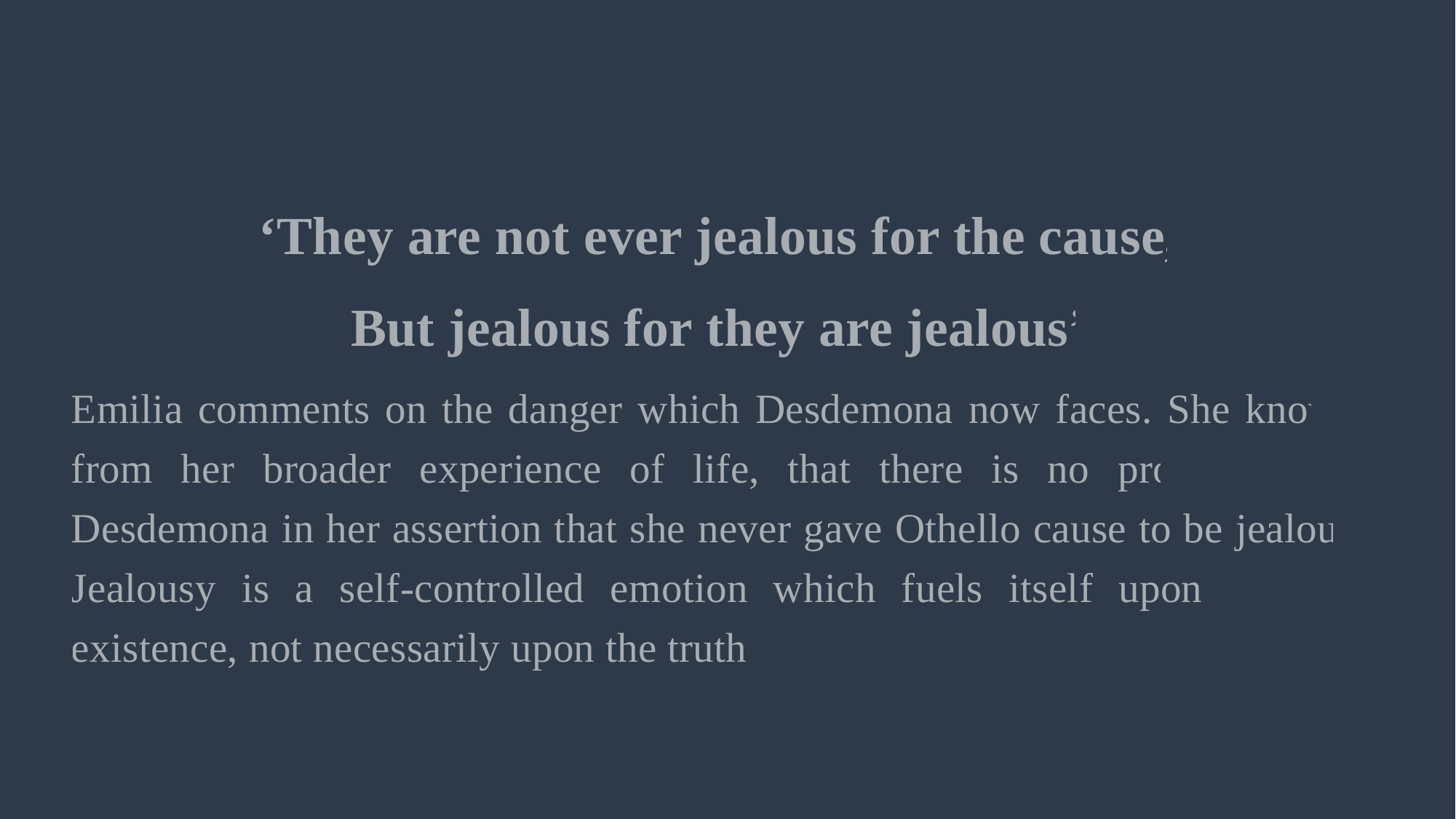

‘They are not ever jealous for the cause,
But jealous for they are jealous’
Emilia comments on the danger which Desdemona now faces. She knows, from her broader experience of life, that there is no protection for Desdemona in her assertion that she never gave Othello cause to be jealous. Jealousy is a self-controlled emotion which fuels itself upon its own existence, not necessarily upon the truth.